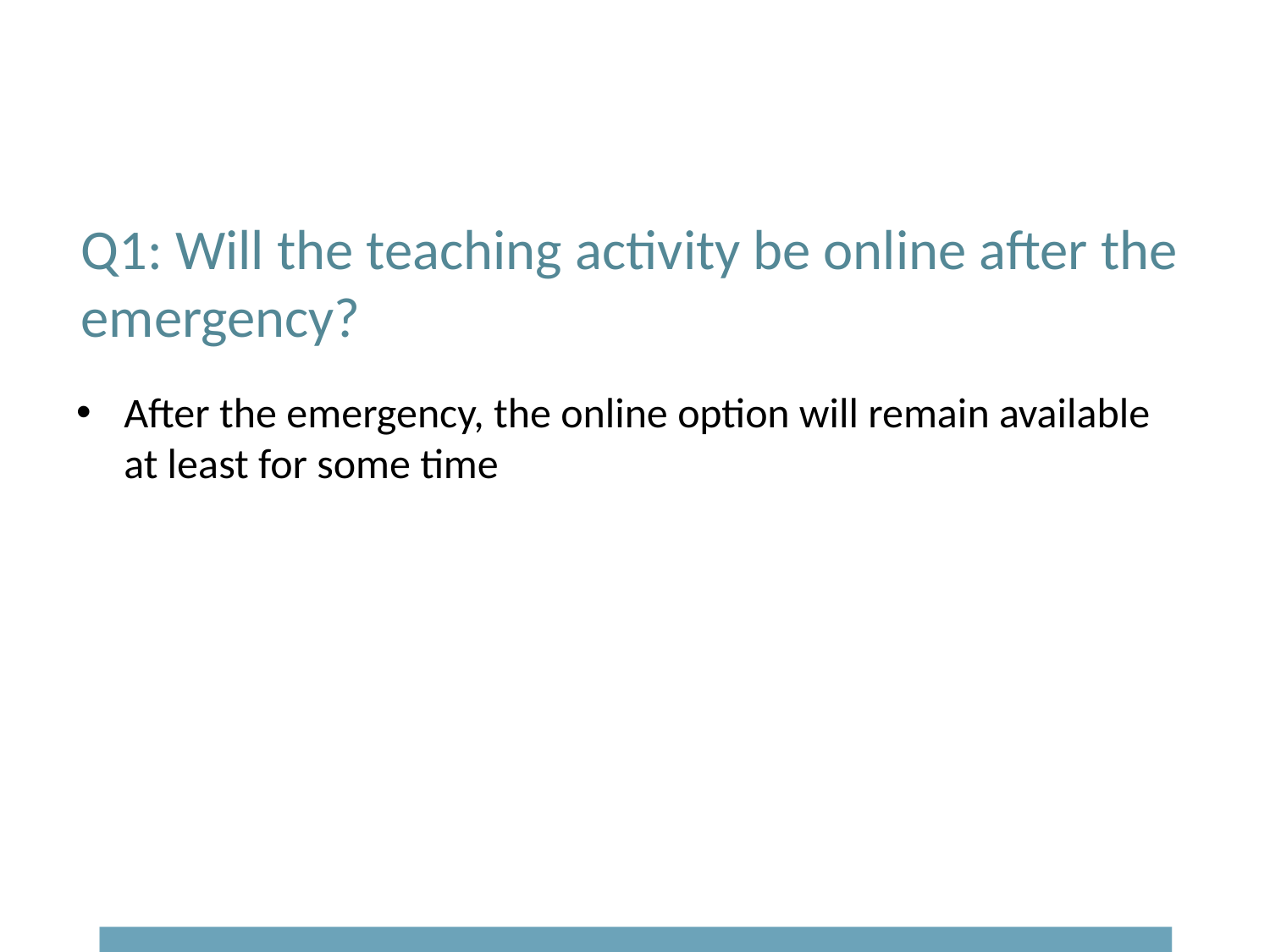

# Q1: Will the teaching activity be online after the emergency?
After the emergency, the online option will remain available at least for some time